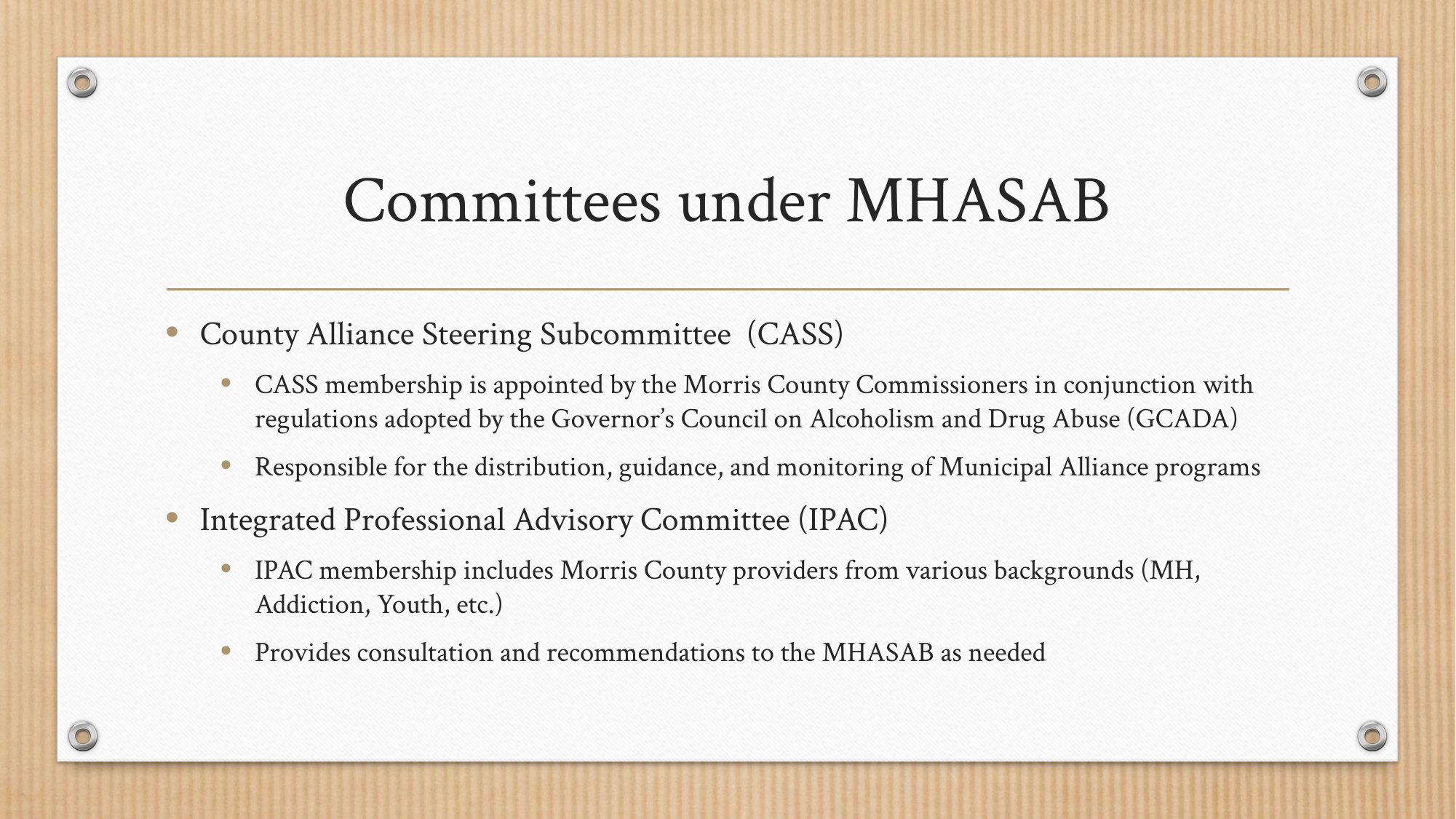

# Committees under MHASAB
County Alliance Steering Subcommittee  (CASS)
CASS membership is appointed by the Morris County Commissioners in conjunction with regulations adopted by the Governor’s Council on Alcoholism and Drug Abuse (GCADA)
Responsible for the distribution, guidance, and monitoring of Municipal Alliance programs
Integrated Professional Advisory Committee (IPAC)
IPAC membership includes Morris County providers from various backgrounds (MH, Addiction, Youth, etc.)
Provides consultation and recommendations to the MHASAB as needed